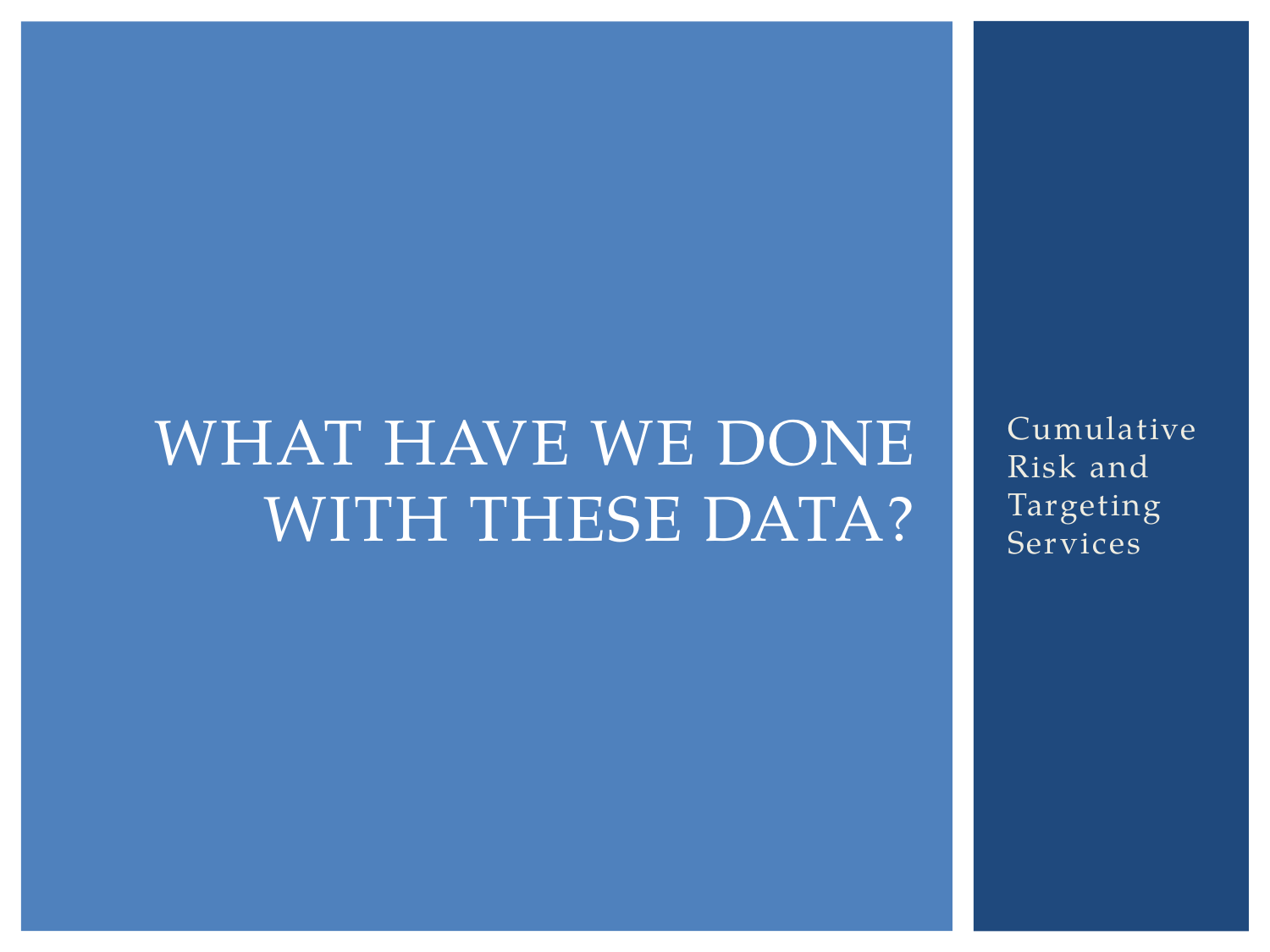

Cumulative Risk and Targeting Services
# what have we done with these data?